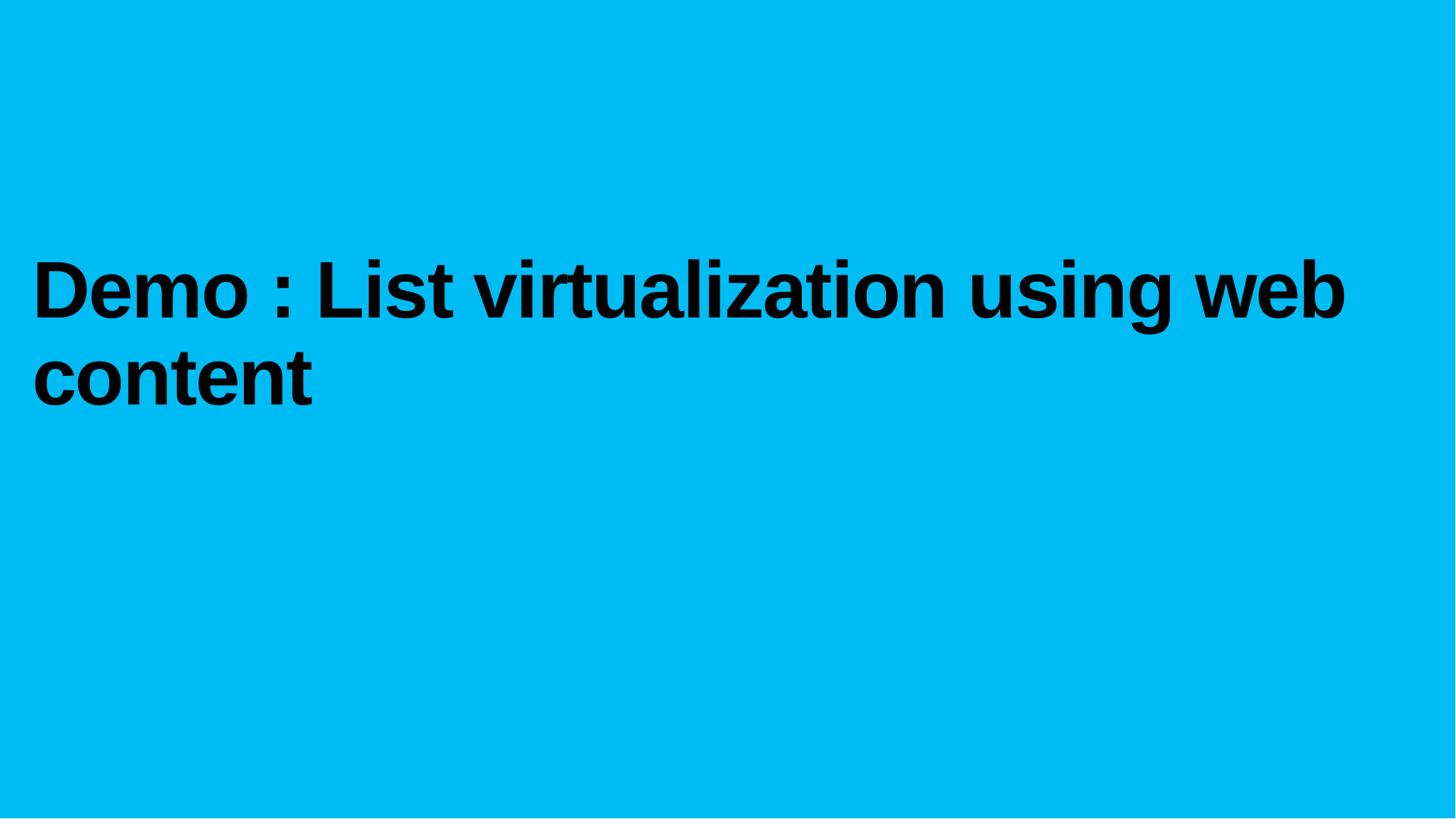

# Demo : List virtualization using web content